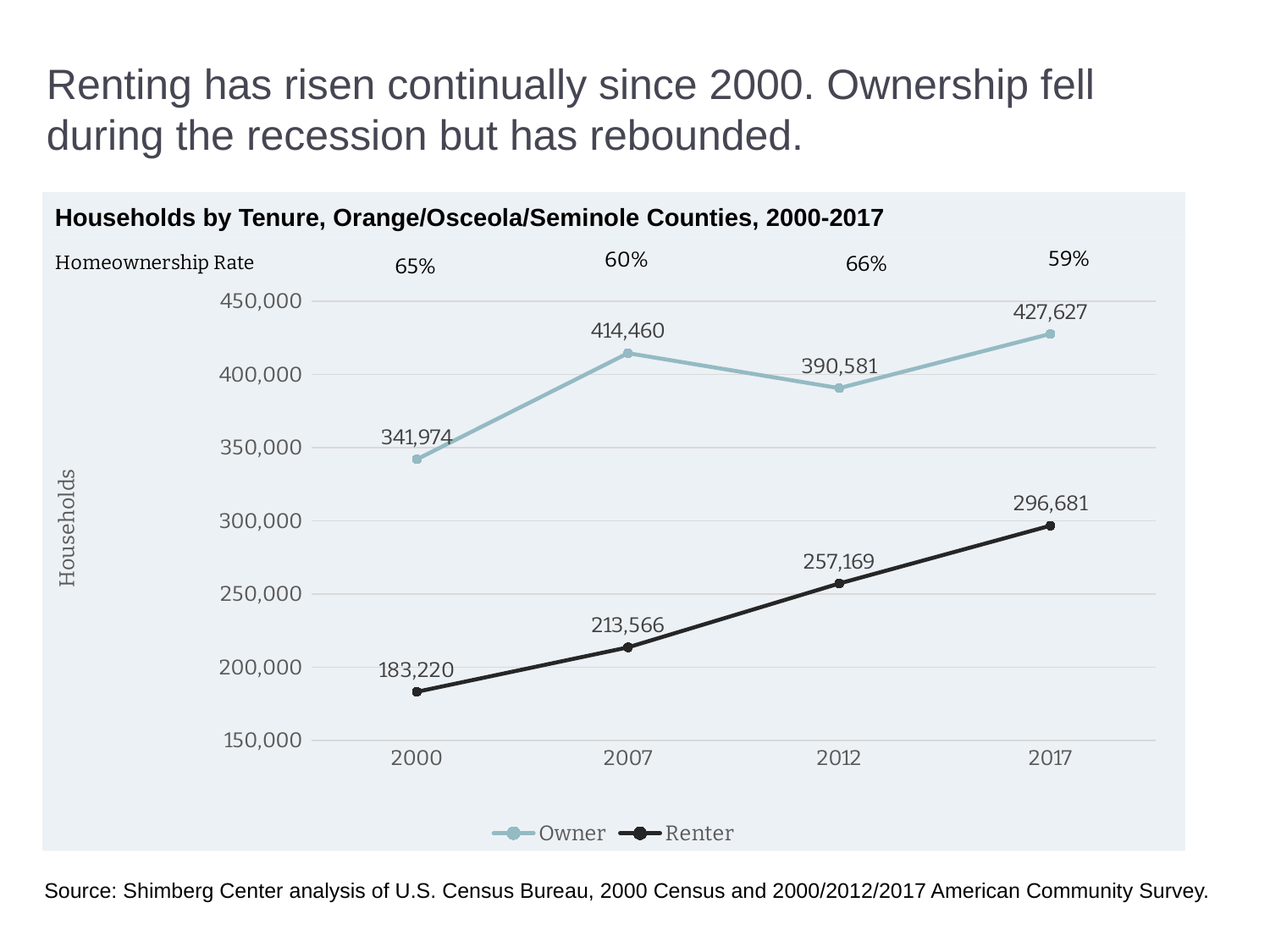

# Renting has risen continually since 2000. Ownership fell during the recession but has rebounded.
Households by Tenure, Orange/Osceola/Seminole Counties, 2000-2017

### Chart

| Category | Owner | Renter |
|---|---|---|
| 2000 | 341974.0 | 183220.0 |
| 2007 | 414460.0 | 213566.0 |
| 2012 | 390581.0 | 257169.0 |
| 2017 | 427627.0 | 296681.0 |
60%
65%
Source: Shimberg Center analysis of U.S. Census Bureau, 2000 Census and 2000/2012/2017 American Community Survey.